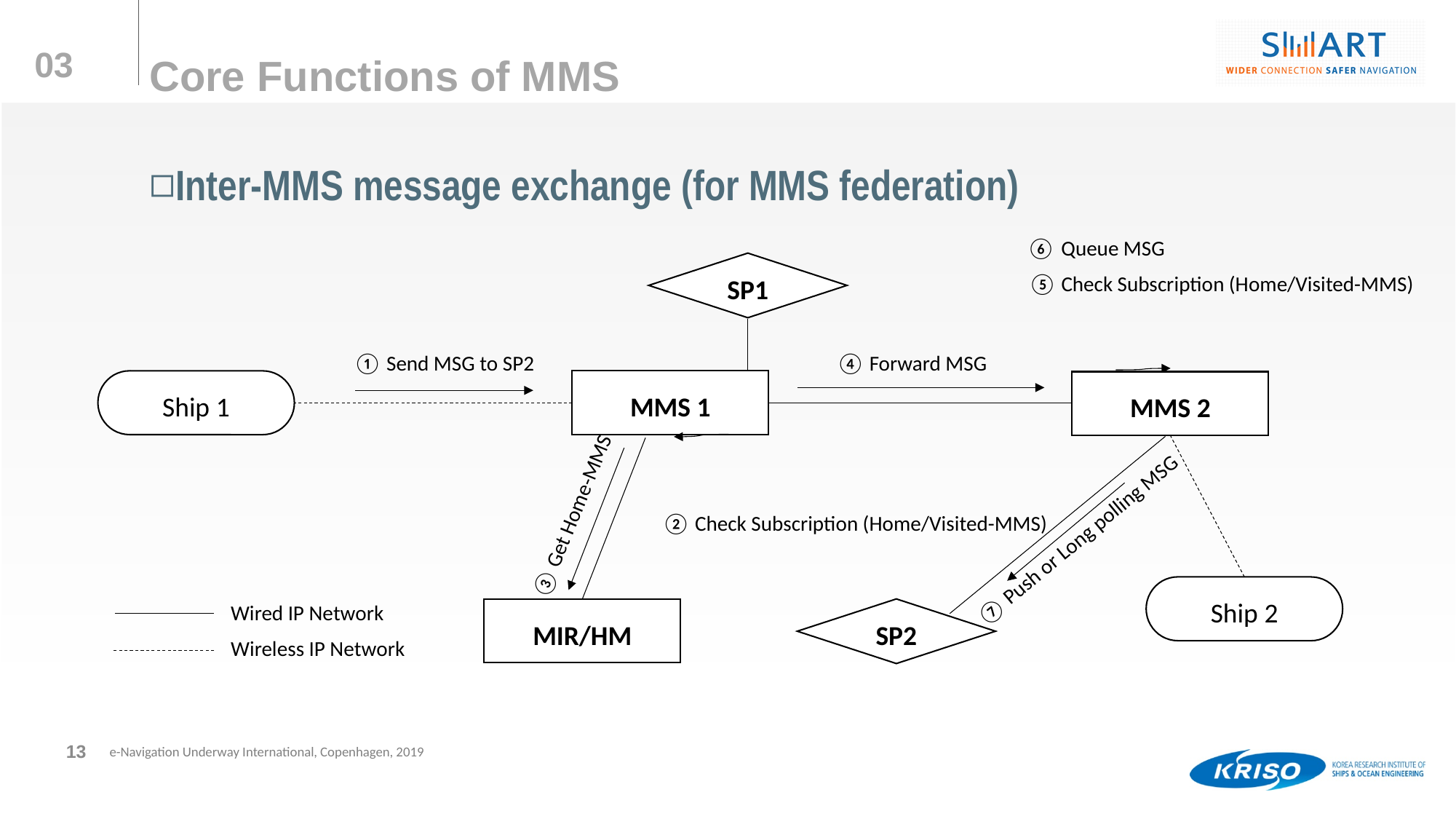

Inter-MMS message exchange (for MMS federation)
⑥ Queue MSG
SP1
⑤ Check Subscription (Home/Visited-MMS)
④ Forward MSG
① Send MSG to SP2
Ship 1
MMS 1
MMS 2
③ Get Home-MMS
② Check Subscription (Home/Visited-MMS)
⑦ Push or Long polling MSG
Ship 2
Wired IP Network
MIR/HM
SP2
Wireless IP Network
13